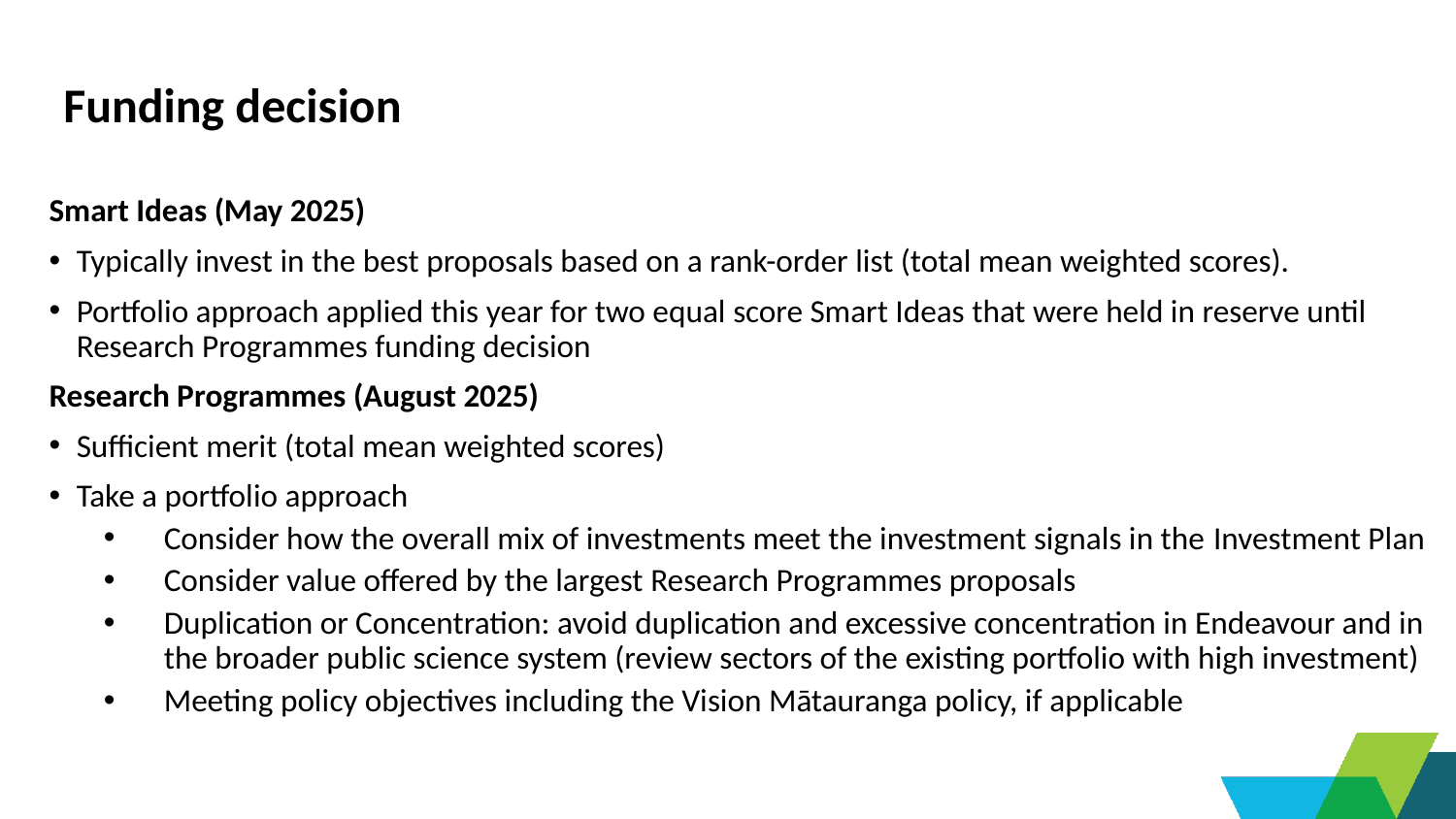

Funding decision
Smart Ideas (May 2025)
Typically invest in the best proposals based on a rank-order list (total mean weighted scores).
Portfolio approach applied this year for two equal score Smart Ideas that were held in reserve until Research Programmes funding decision
Research Programmes (August 2025)
Sufficient merit (total mean weighted scores)
Take a portfolio approach
Consider how the overall mix of investments meet the investment signals in the Investment Plan
Consider value offered by the largest Research Programmes proposals
Duplication or Concentration: avoid duplication and excessive concentration in Endeavour and in the broader public science system (review sectors of the existing portfolio with high investment)
Meeting policy objectives including the Vision Mātauranga policy, if applicable